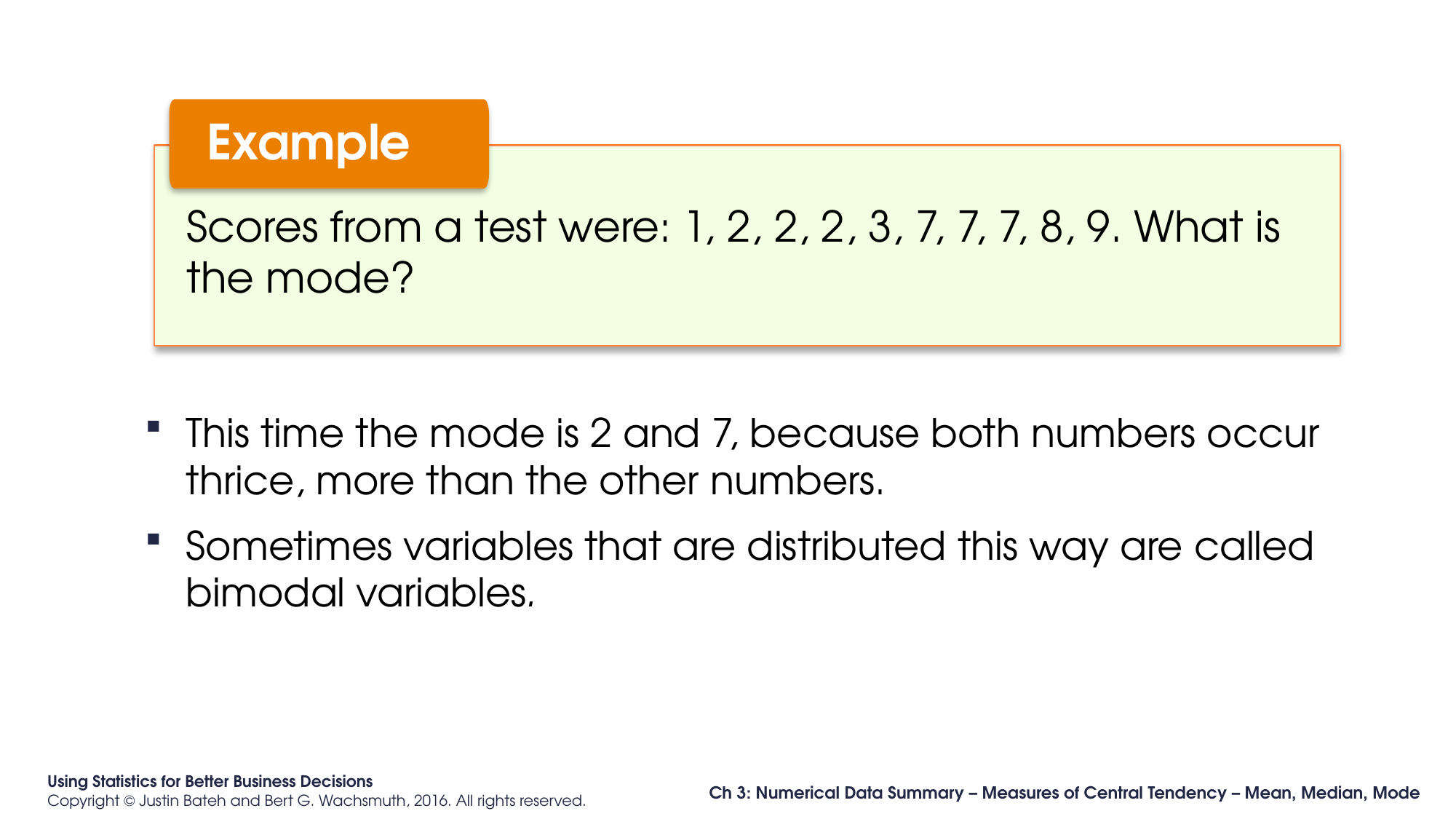

Example
Scores from a test were: 1, 2, 2, 2, 3, 7, 7, 7, 8, 9. What is the mode?

This time the mode is 2 and 7, because both numbers occur thrice, more than the other numbers.
Sometimes variables that are distributed this way are called bimodal variables.

Ch 3: Numerical Data Summary – Measures of Central Tendency – Mean, Median, Mode